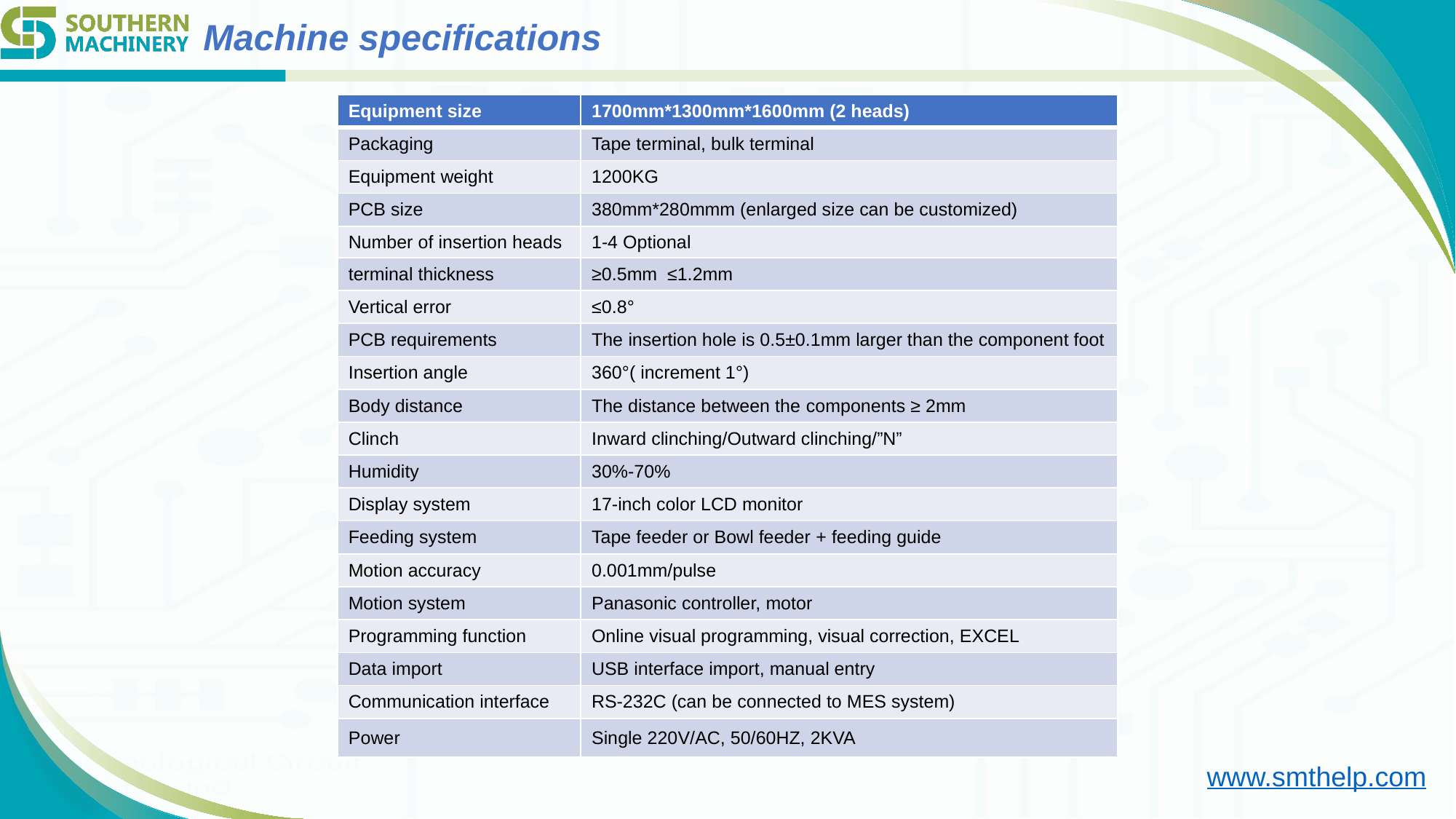

Machine specifications

| Equipment size | 1700mm\*1300mm\*1600mm (2 heads) |
| --- | --- |
| Packaging | Tape terminal, bulk terminal |
| Equipment weight | 1200KG |
| PCB size | 380mm\*280mmm (enlarged size can be customized) |
| Number of insertion heads | 1-4 Optional |
| terminal thickness | ≥0.5mm ≤1.2mm |
| Vertical error | ≤0.8° |
| PCB requirements | The insertion hole is 0.5±0.1mm larger than the component foot |
| Insertion angle | 360°( increment 1°) |
| Body distance | The distance between the components ≥ 2mm |
| Clinch | Inward clinching/Outward clinching/”N” |
| Humidity | 30%-70% |
| Display system | 17-inch color LCD monitor |
| Feeding system | Tape feeder or Bowl feeder + feeding guide |
| Motion accuracy | 0.001mm/pulse |
| Motion system | Panasonic controller, motor |
| Programming function | Online visual programming, visual correction, EXCEL |
| Data import | USB interface import, manual entry |
| Communication interface | RS-232C (can be connected to MES system) |
| Power | Single 220V/AC, 50/60HZ, 2KVA |